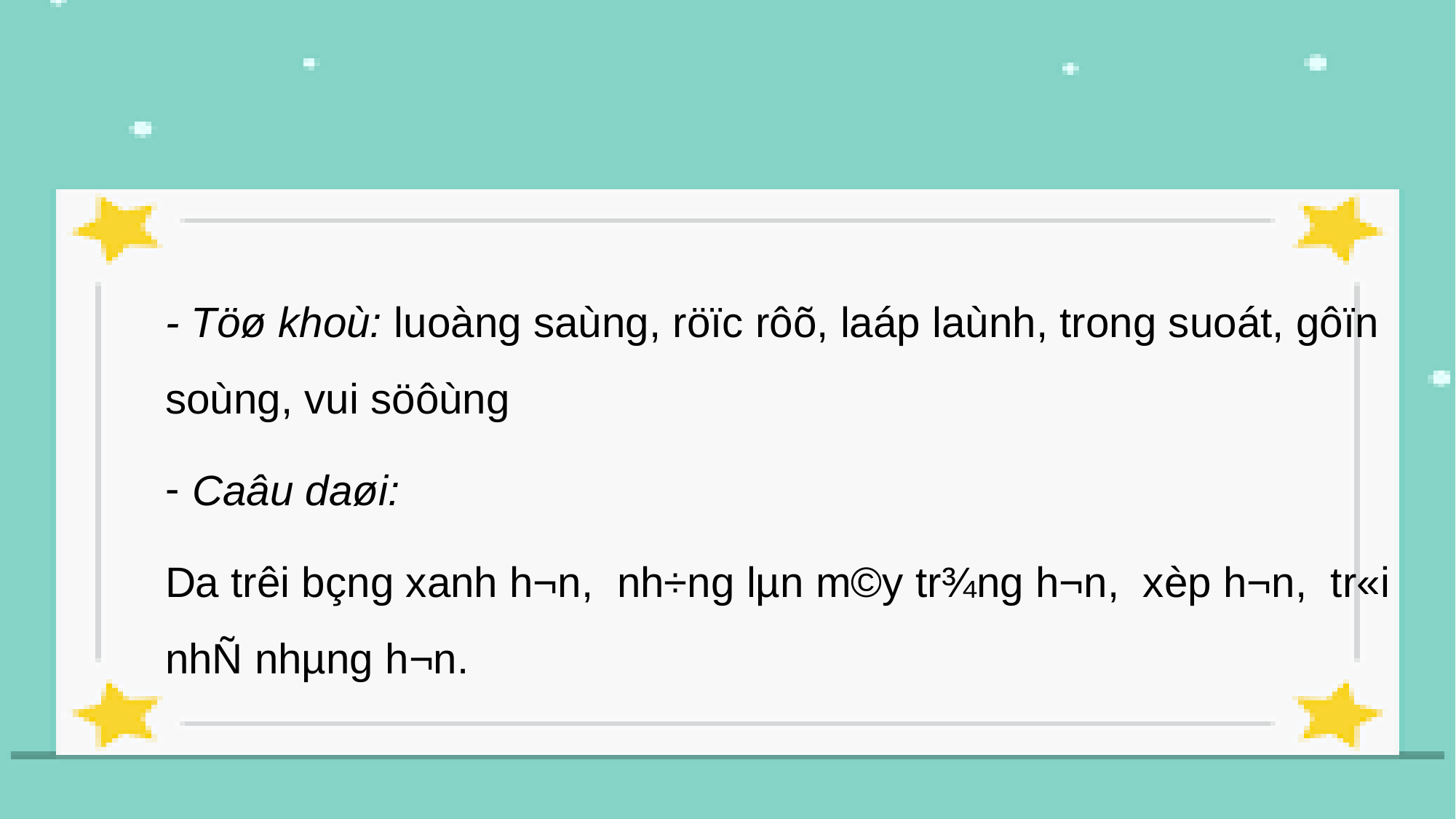

- Töø khoù: luoàng saùng, röïc rôõ, laáp laùnh, trong suoát, gôïn soùng, vui söôùng
Caâu daøi:
Da trêi bçng xanh h¬n,  nh÷ng lµn m©y tr¾ng h¬n,  xèp h¬n,  tr«i nhÑ nhµng h¬n.